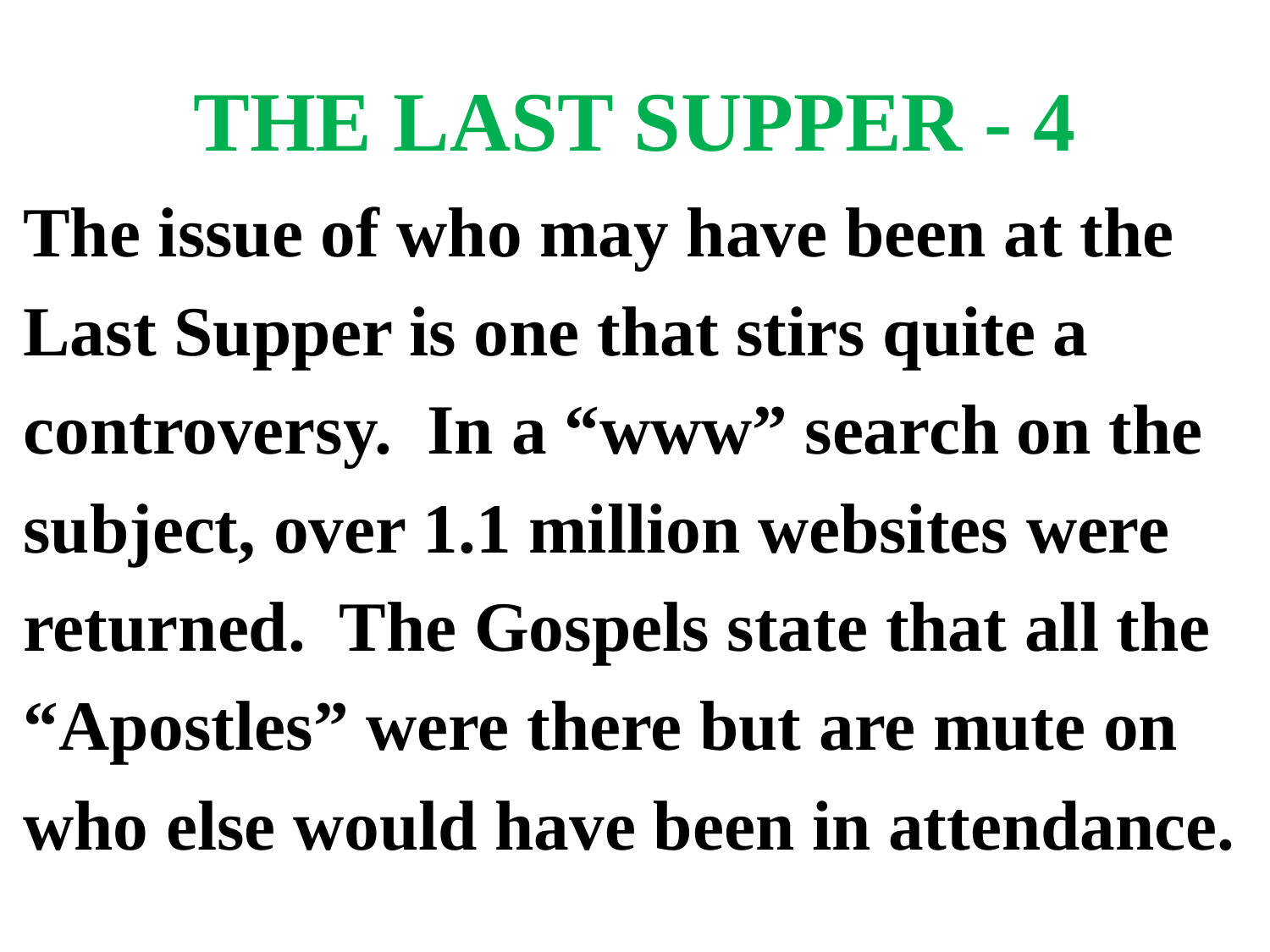

# THE LAST SUPPER - 4
The issue of who may have been at the
Last Supper is one that stirs quite a
controversy.  In a “www” search on the
subject, over 1.1 million websites were
returned.  The Gospels state that all the
“Apostles” were there but are mute on
who else would have been in attendance.